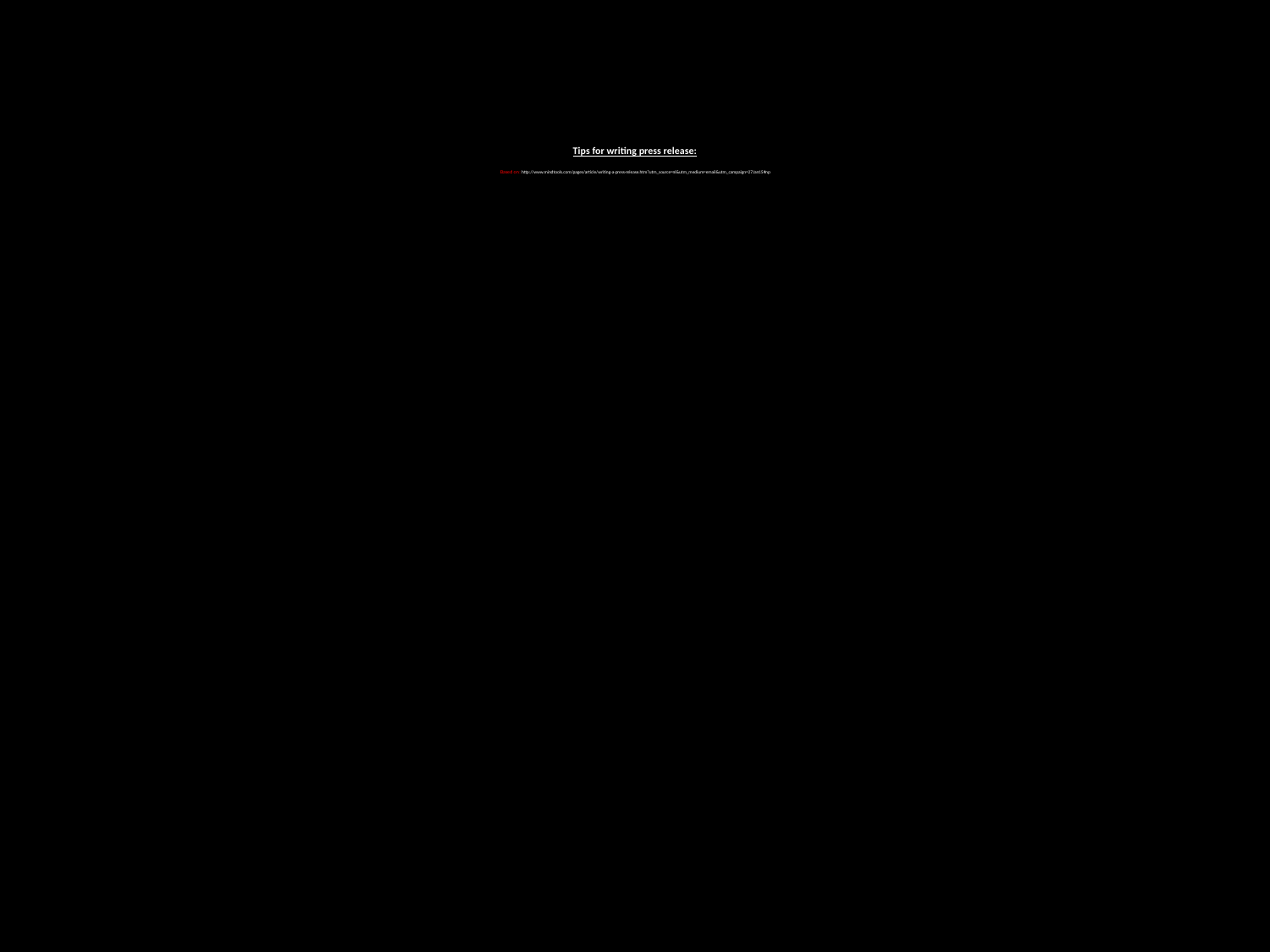

# Tips for writing press release: Based on: http://www.mindtools.com/pages/article/writing-a-press-release.htm?utm_source=nl&utm_medium=email&utm_campaign=27Jan15#np